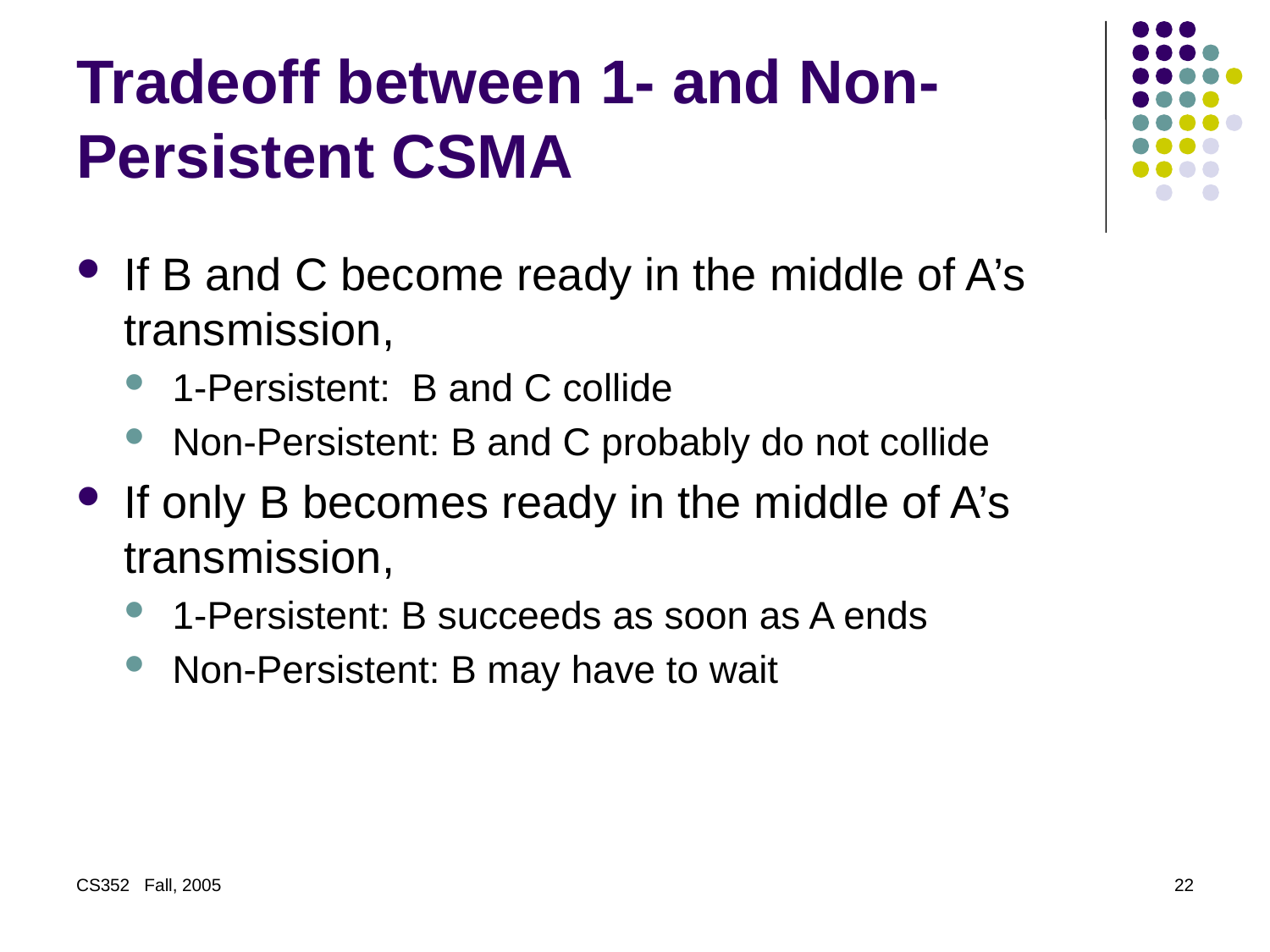

# Tradeoff between 1- and Non-Persistent CSMA
If B and C become ready in the middle of A’s transmission,
1-Persistent:  B and C collide
Non-Persistent: B and C probably do not collide
If only B becomes ready in the middle of A’s transmission,
1-Persistent: B succeeds as soon as A ends
Non-Persistent: B may have to wait
CS352   Fall, 2005
22